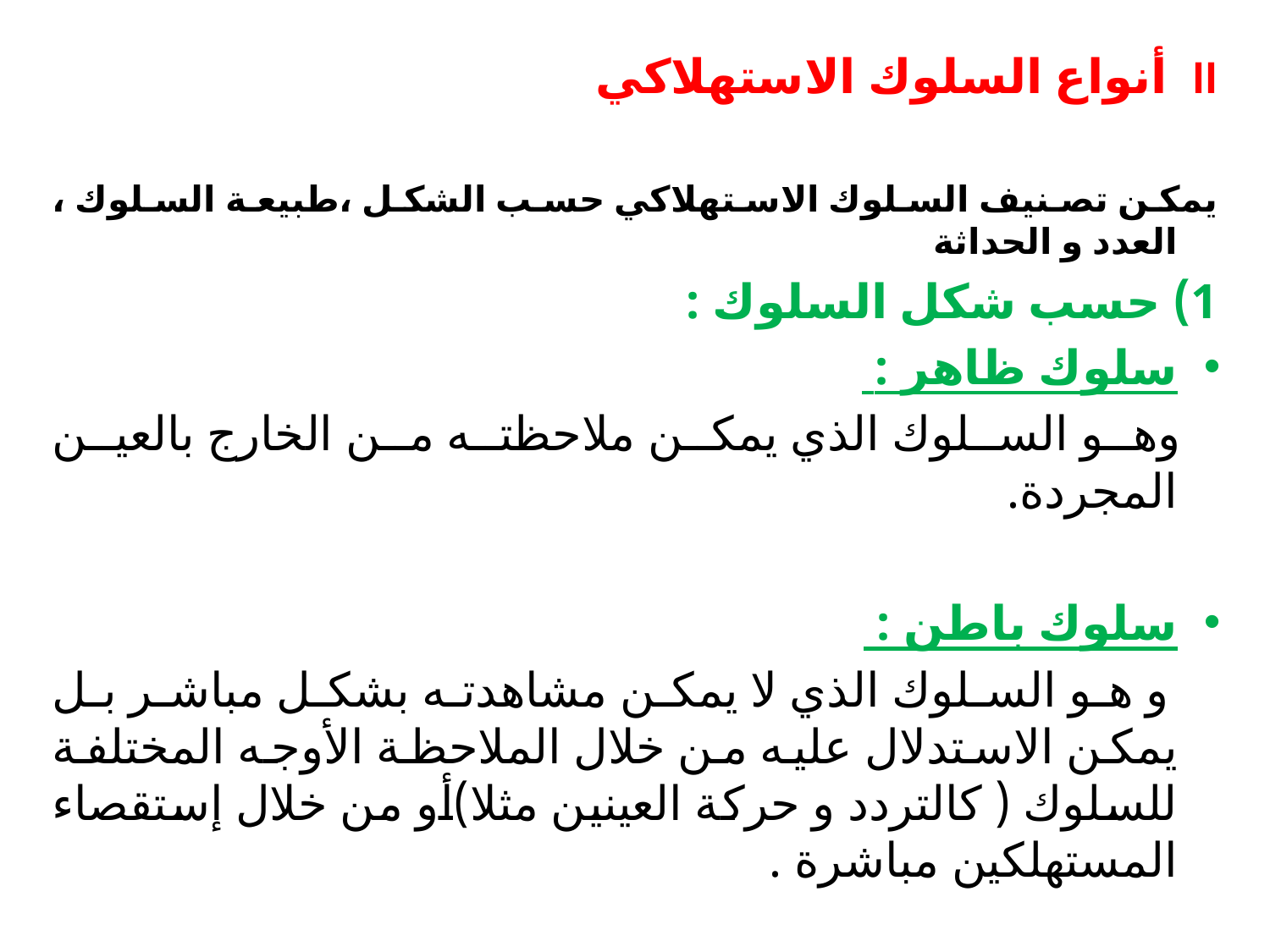

II  أنواع السلوك الاستهلاكي

يمكن تصنيف السلوك الاستهلاكي حسب الشكل ،طبيعة السلوك ، العدد و الحداثة
1) حسب شكل السلوك :
سلوك ظاهر :
   وهو السلوك الذي يمكن ملاحظته من الخارج بالعين المجردة.

سلوك باطن :
    و هو السلوك الذي لا يمكن مشاهدته بشكل مباشر بل يمكن الاستدلال عليه من خلال الملاحظة الأوجه المختلفة للسلوك ( كالتردد و حركة العينين مثلا)أو من خلال إستقصاء المستهلكين مباشرة .